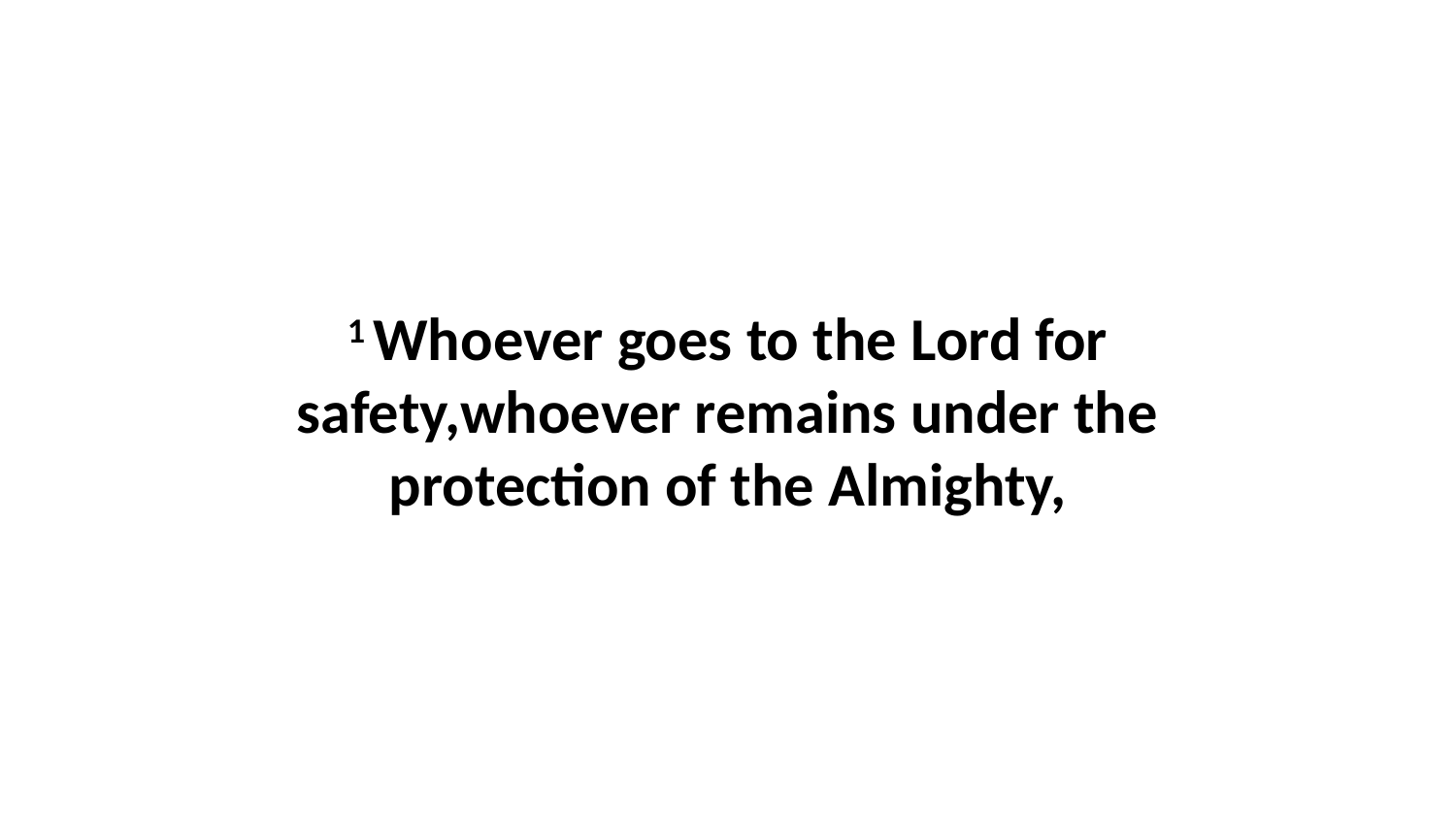

1 Whoever goes to the Lord for safety,whoever remains under the protection of the Almighty,